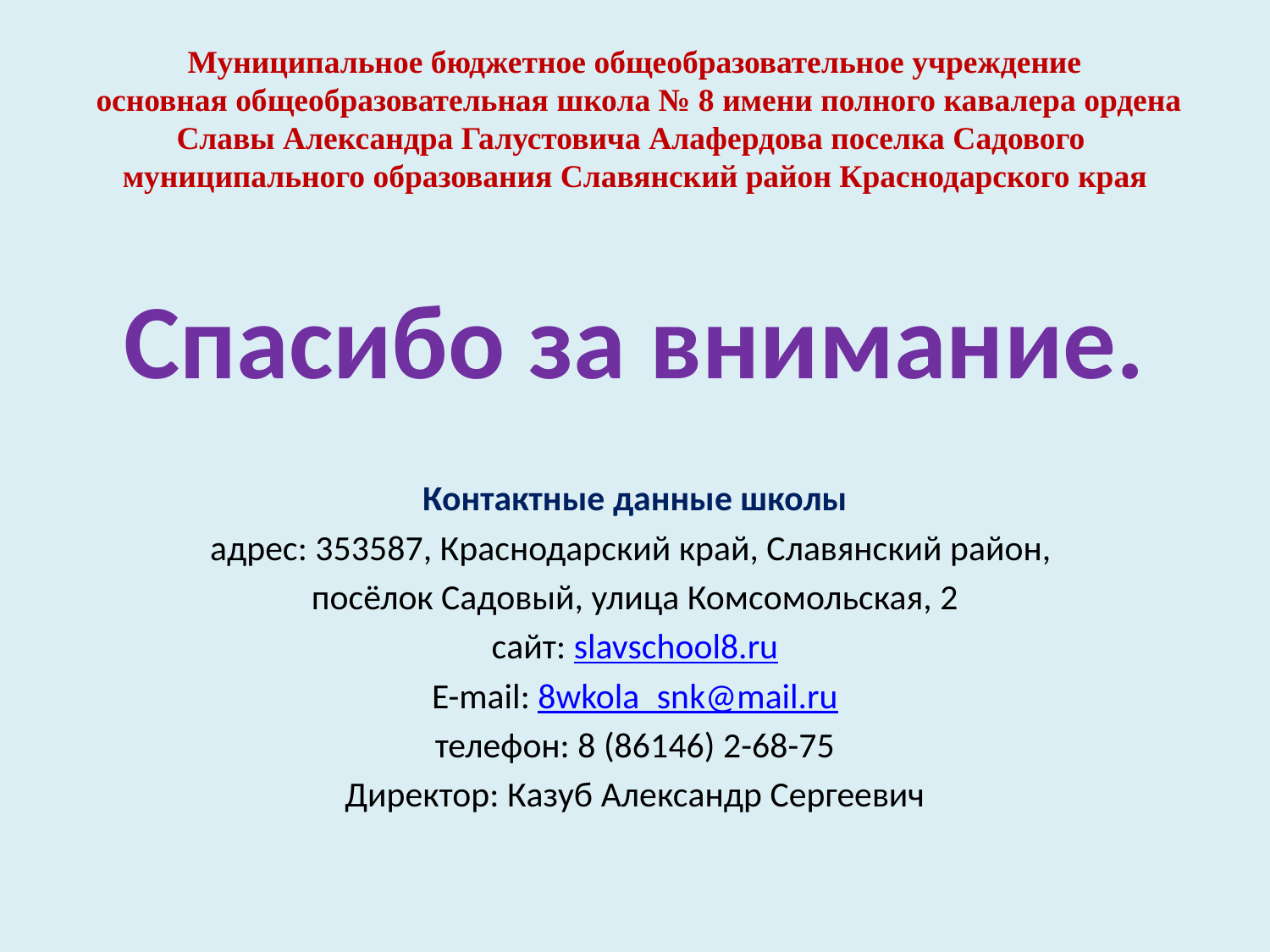

# Муниципальное бюджетное общеобразовательное учреждение основная общеобразовательная школа № 8 имени полного кавалера ордена Славы Александра Галустовича Алафердова поселка Садового муниципального образования Славянский район Краснодарского края
Спасибо за внимание.

Контактные данные школы
адрес: 353587, Краснодарский край, Славянский район,
посёлок Садовый, улица Комсомольская, 2
сайт: slavschool8.ru
E-mail: 8wkola_snk@mail.ru
телефон: 8 (86146) 2-68-75
Директор: Казуб Александр Сергеевич